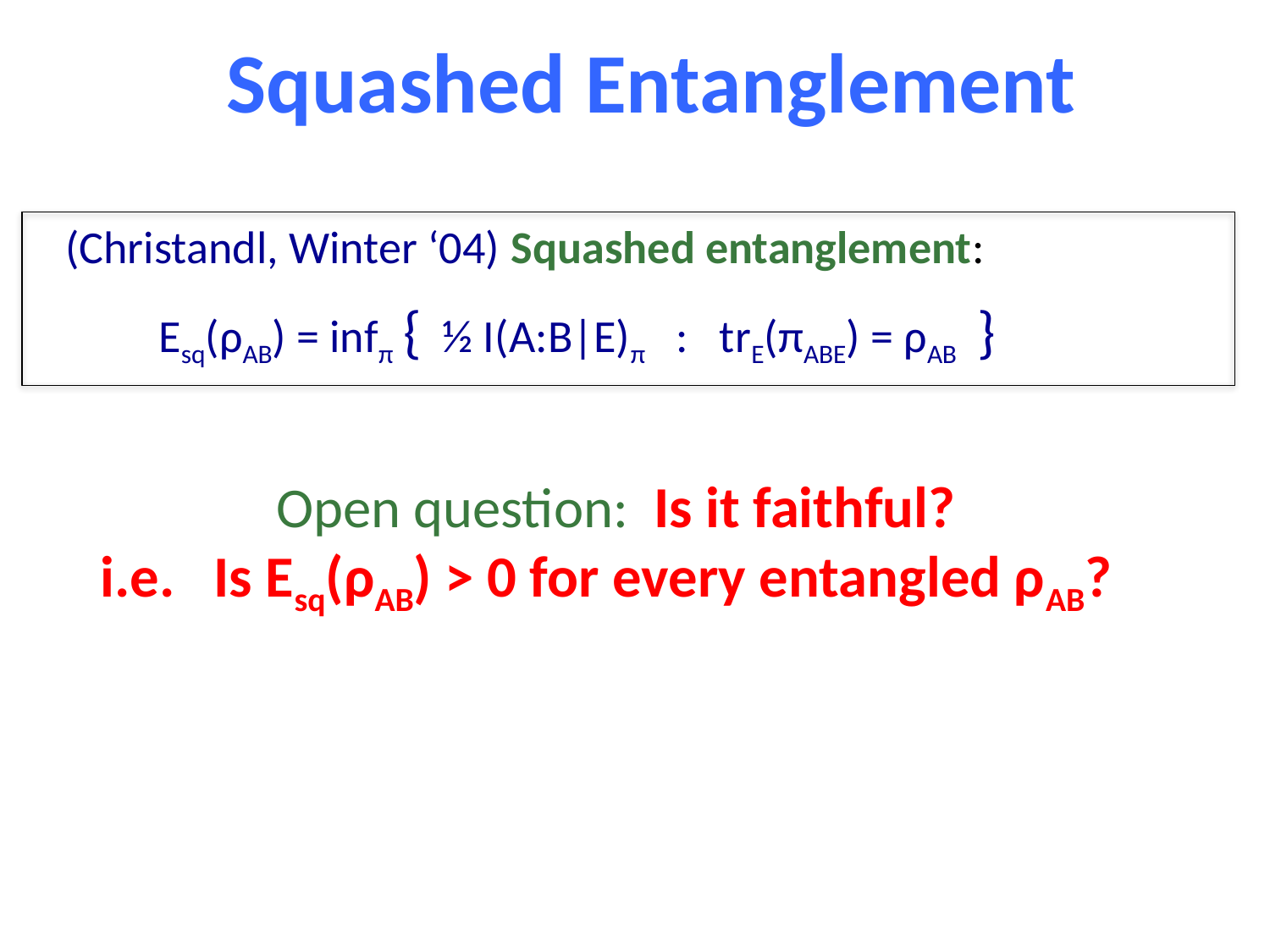

Squashed Entanglement
(Christandl, Winter ‘04) Squashed entanglement:

         Esq(ρAB) = infπ {  ½ I(A:B|E)π   :   trE(πABE) = ρAB  }

                      Open question:  Is it faithful?
    i.e.   Is Esq(ρAB) > 0 for every entangled ρAB?